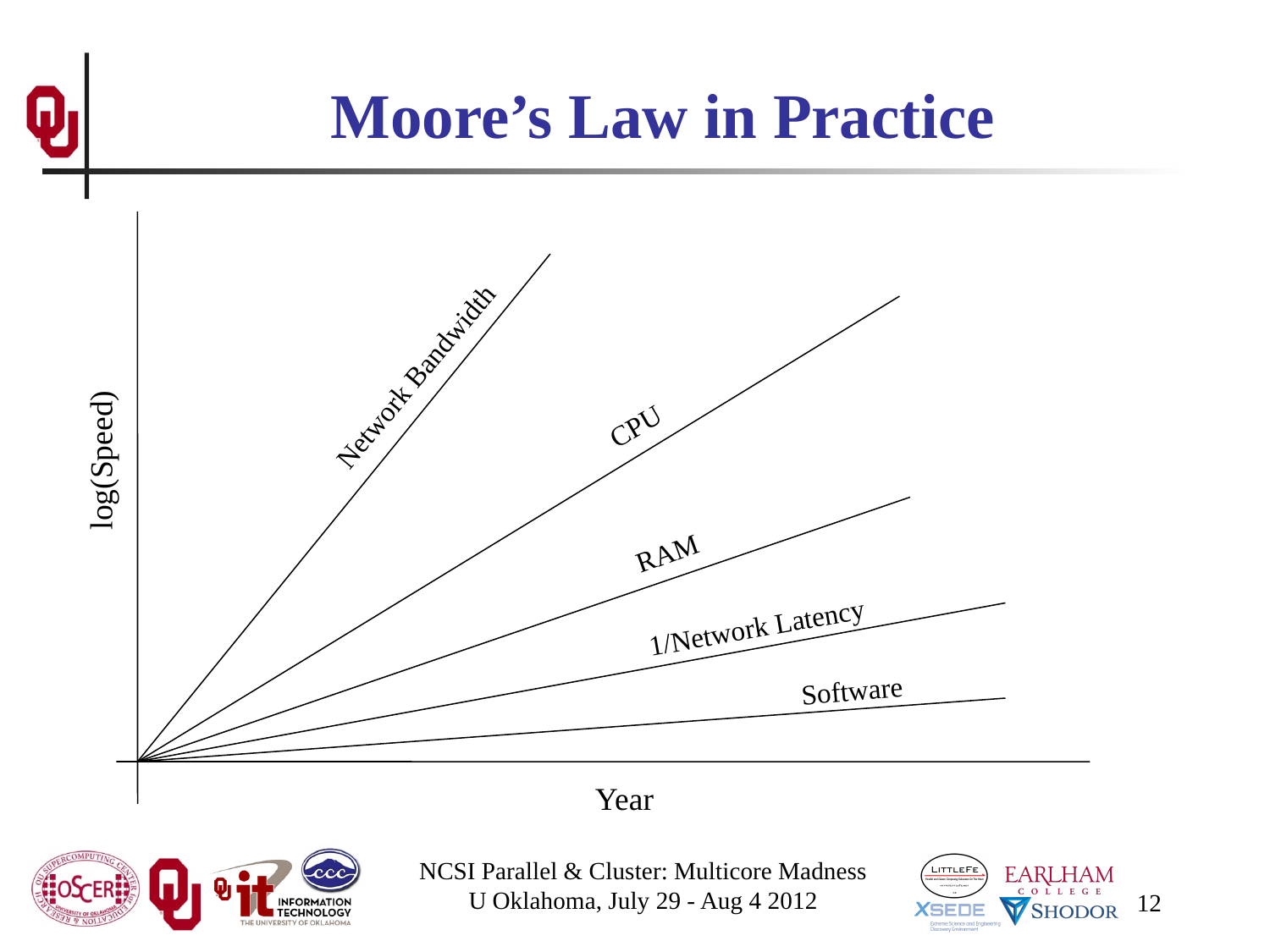

# Moore’s Law in Practice

Network Bandwidth
CPU
log(Speed)

RAM

1/Network Latency
Software

Year
NCSI Parallel & Cluster: Multicore Madness
U Oklahoma, July 29 - Aug 4 2012
12